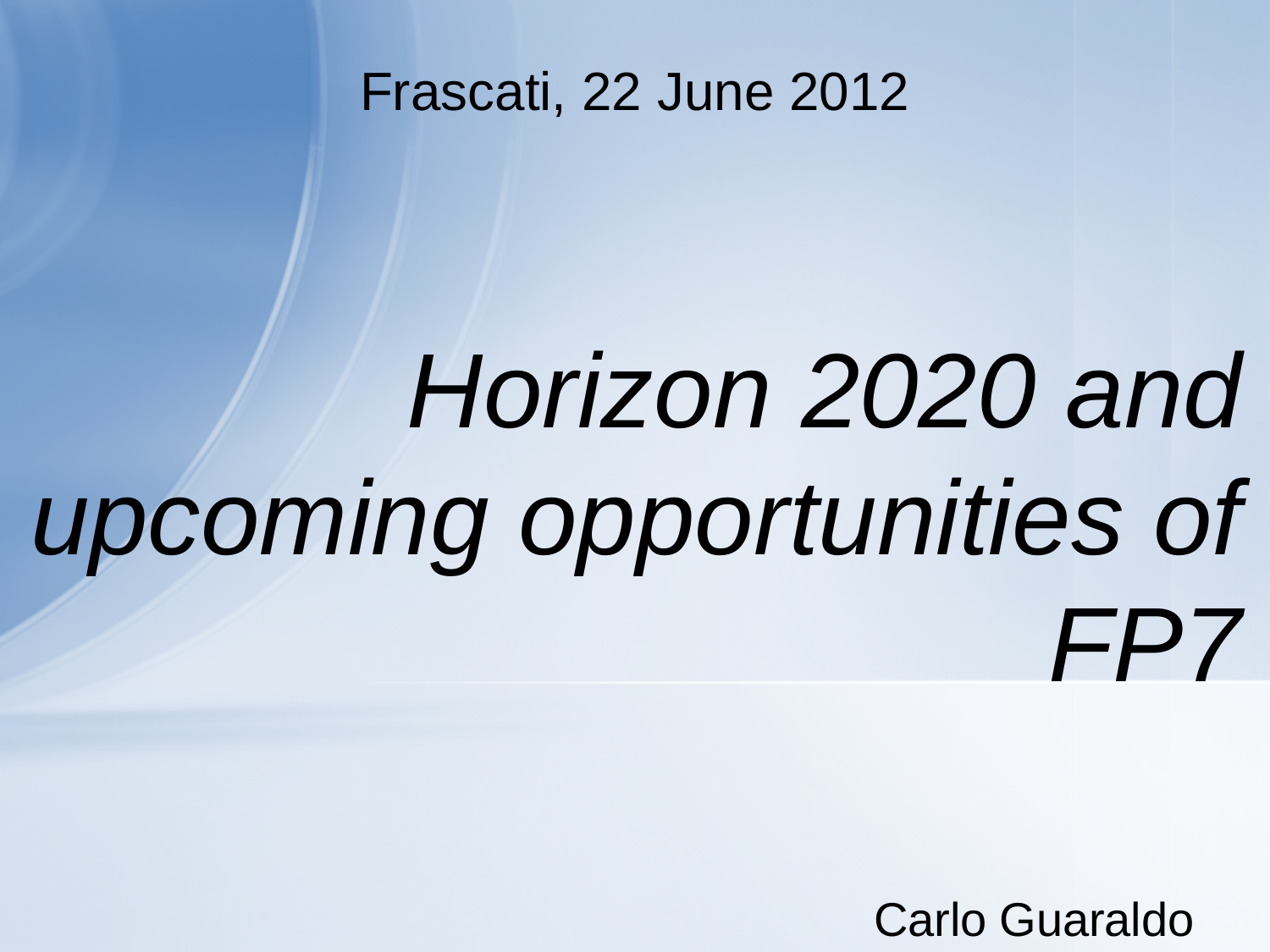

Frascati, 22 June 2012
# Horizon 2020 and upcoming opportunities of FP7

Carlo Guaraldo